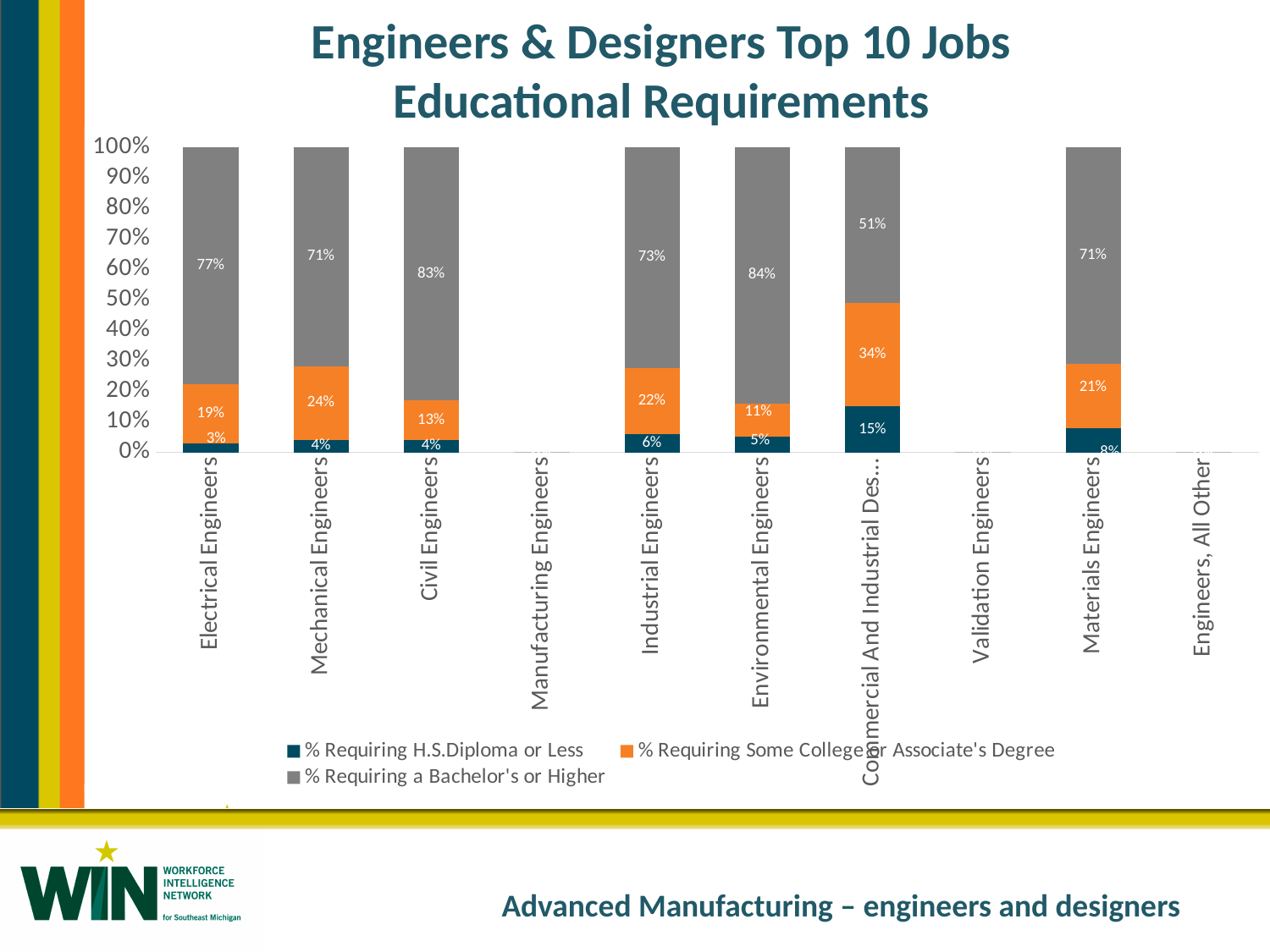

# Engineers & Designers Top 10 Jobs Educational Requirements

### Chart

| Category | % Requiring H.S.Diploma or Less | % Requiring Some College or Associate's Degree | % Requiring a Bachelor's or Higher |
|---|---|---|---|
| Electrical Engineers | 0.03 | 0.19 | 0.77 |
| Mechanical Engineers | 0.04 | 0.24 | 0.71 |
| Civil Engineers | 0.04 | 0.13 | 0.83 |
| Manufacturing Engineers | 0.0 | 0.0 | 0.0 |
| Industrial Engineers | 0.06 | 0.22 | 0.73 |
| Environmental Engineers | 0.05 | 0.11 | 0.84 |
| Commercial And Industrial Designers | 0.15 | 0.34 | 0.51 |
| Validation Engineers | 0.0 | 0.0 | 0.0 |
| Materials Engineers | 0.08 | 0.21 | 0.71 |
| Engineers, All Other | 0.0 | 0.0 | 0.0 |
Advanced Manufacturing – engineers and designers